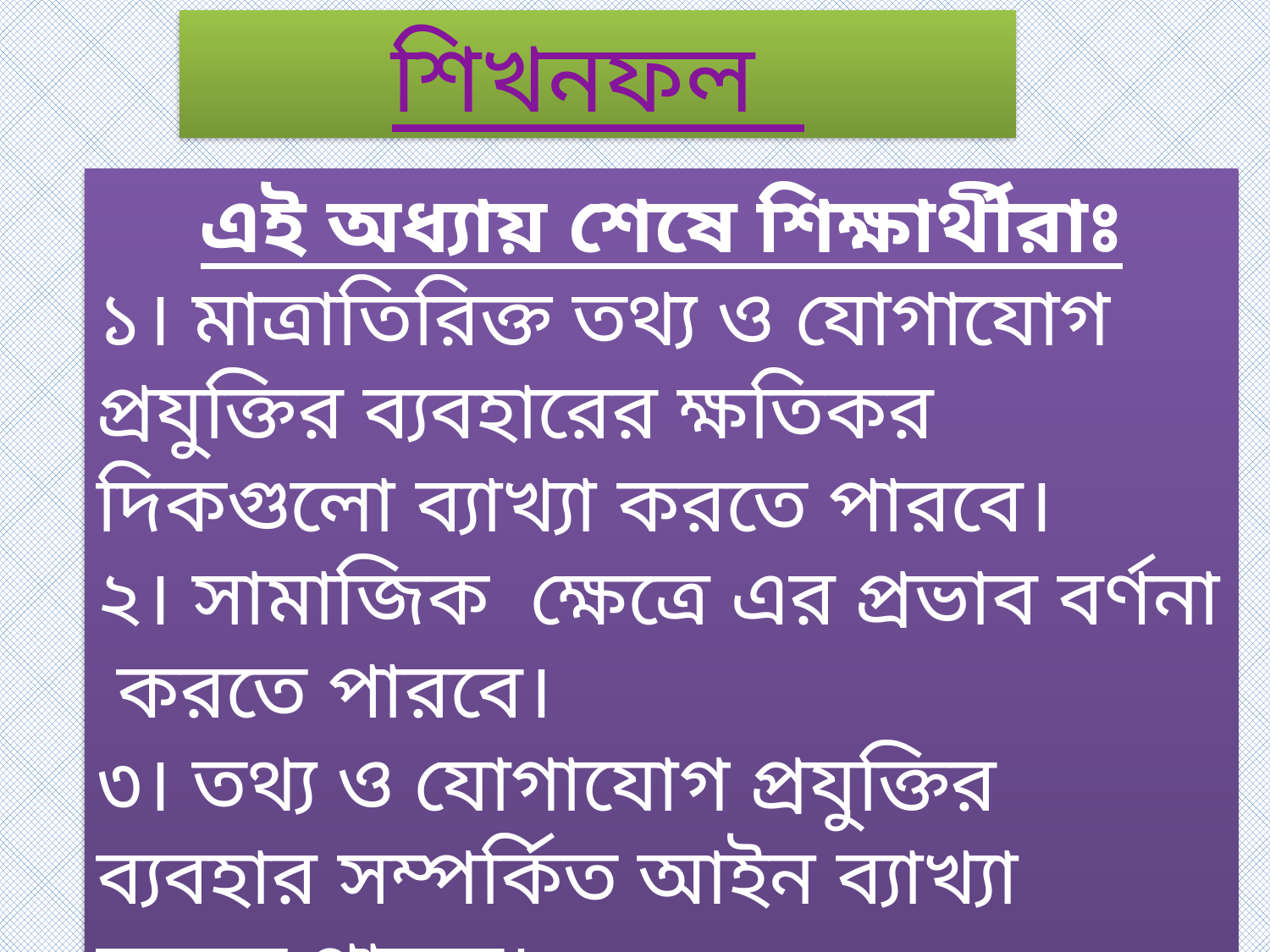

শিখনফল
এই অধ্যায় শেষে শিক্ষার্থীরাঃ
১। মাত্রাতিরিক্ত তথ্য ও যোগাযোগ প্রযুক্তির ব্যবহারের ক্ষতিকর দিকগুলো ব্যাখ্যা করতে পারবে।
২। সামাজিক  ক্ষেত্রে এর প্রভাব বর্ণনা  করতে পারবে।
৩। তথ্য ও যোগাযোগ প্রযুক্তির ব্যবহার সম্পর্কিত আইন ব্যাখ্যা করতে পারবে।